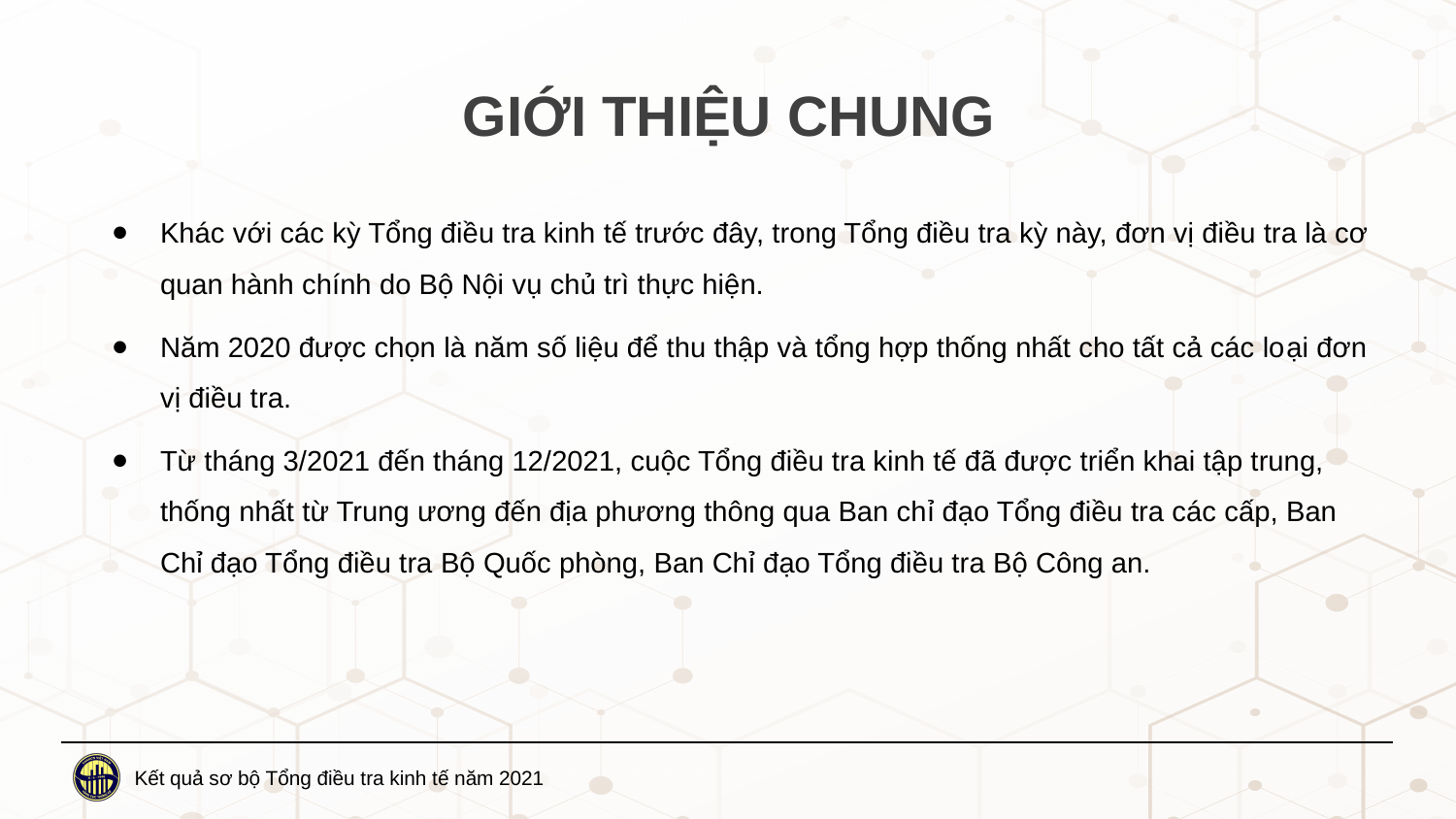

# GIỚI THIỆU CHUNG
Khác với các kỳ Tổng điều tra kinh tế trước đây, trong Tổng điều tra kỳ này, đơn vị điều tra là cơ quan hành chính do Bộ Nội vụ chủ trì thực hiện.
Năm 2020 được chọn là năm số liệu để thu thập và tổng hợp thống nhất cho tất cả các loại đơn vị điều tra.
Từ tháng 3/2021 đến tháng 12/2021, cuộc Tổng điều tra kinh tế đã được triển khai tập trung, thống nhất từ Trung ương đến địa phương thông qua Ban chỉ đạo Tổng điều tra các cấp, Ban Chỉ đạo Tổng điều tra Bộ Quốc phòng, Ban Chỉ đạo Tổng điều tra Bộ Công an.